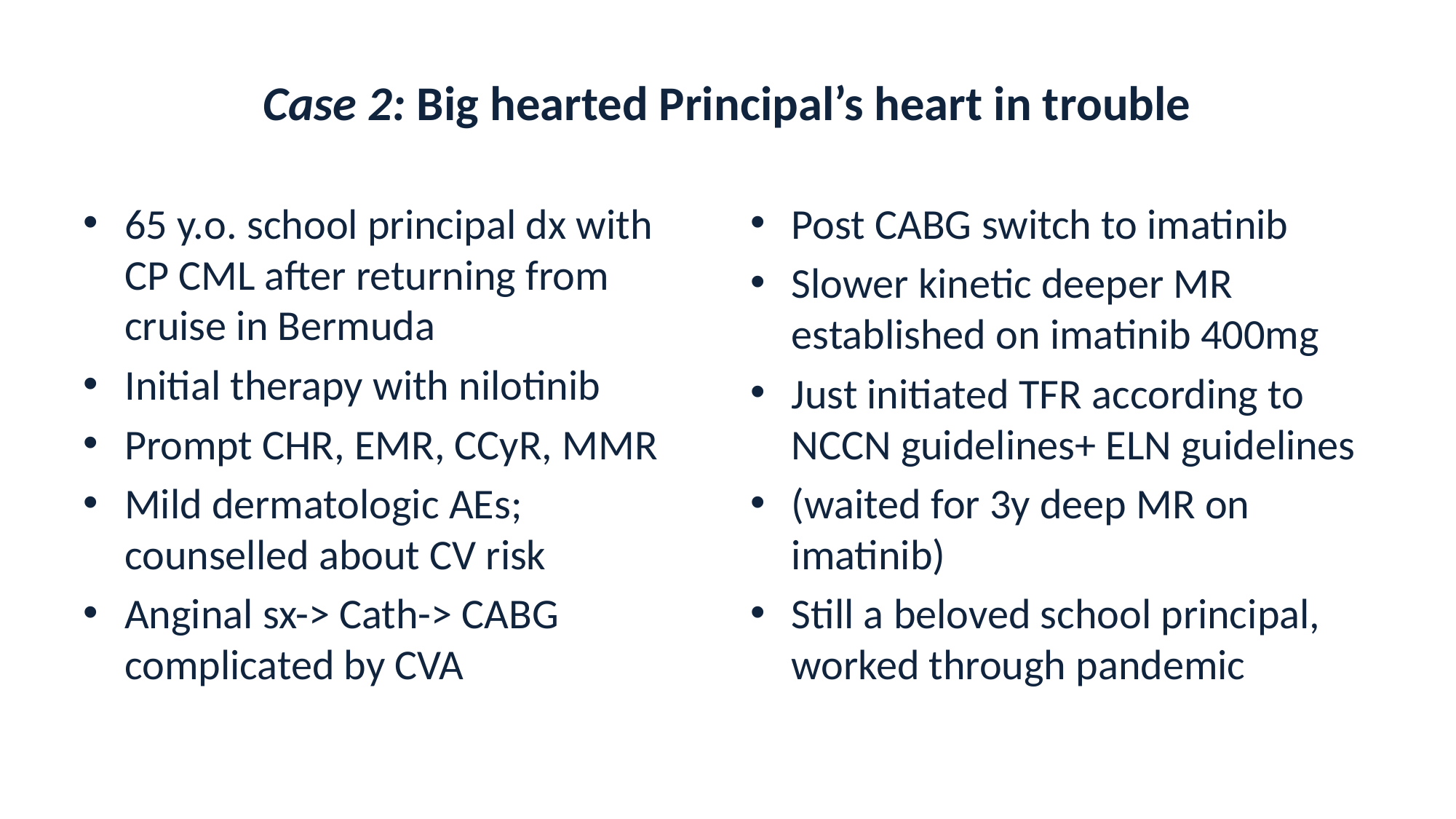

# Case 2: Big hearted Principal’s heart in trouble
65 y.o. school principal dx with CP CML after returning from cruise in Bermuda
Initial therapy with nilotinib
Prompt CHR, EMR, CCyR, MMR
Mild dermatologic AEs; counselled about CV risk
Anginal sx-> Cath-> CABG complicated by CVA
Post CABG switch to imatinib
Slower kinetic deeper MR established on imatinib 400mg
Just initiated TFR according to NCCN guidelines+ ELN guidelines
(waited for 3y deep MR on imatinib)
Still a beloved school principal, worked through pandemic